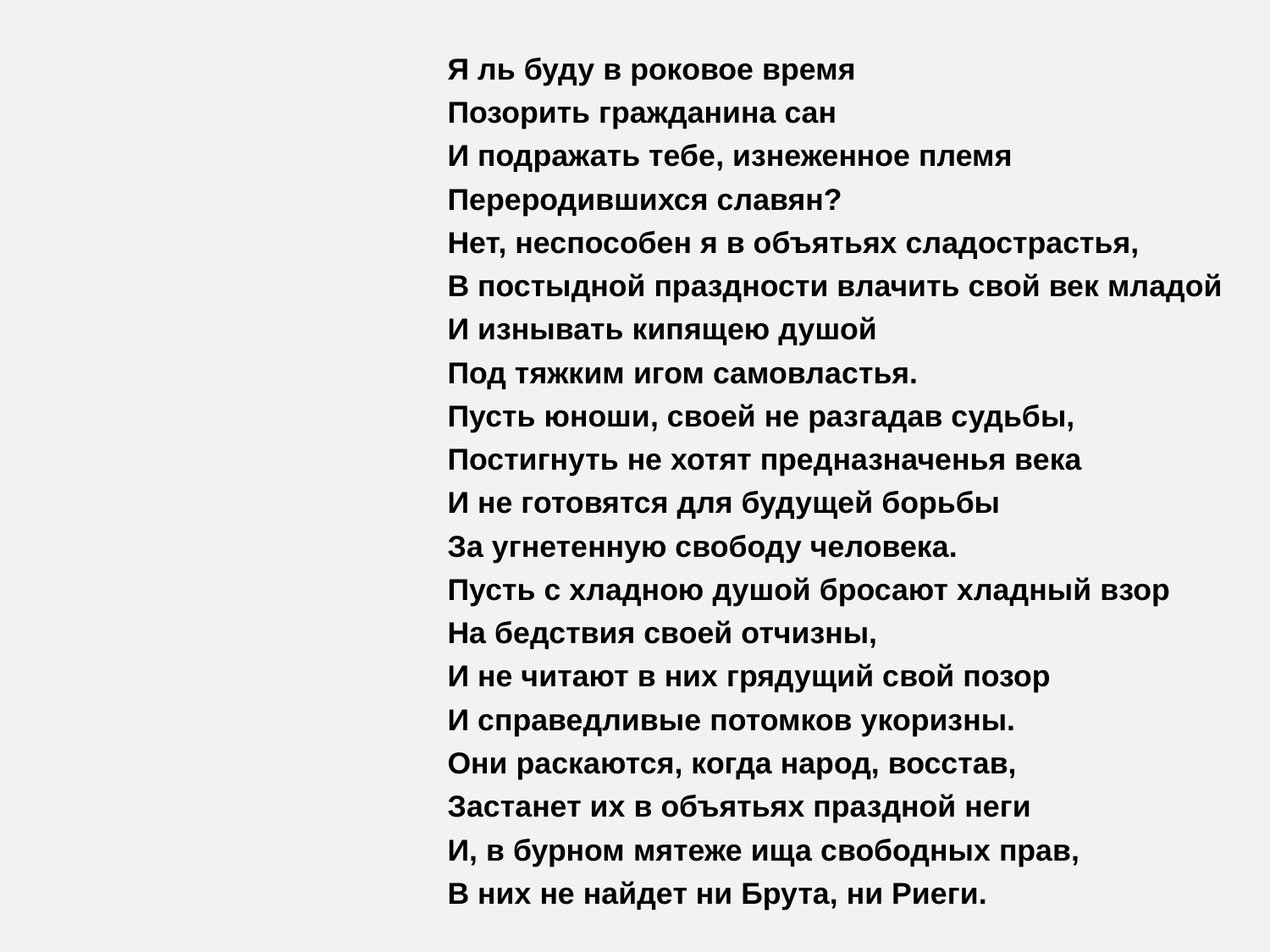

Я ль буду в роковое время
Позорить гражданина сан
И подражать тебе, изнеженное племя
Переродившихся славян?
Нет, неспособен я в объятьях сладострастья,
В постыдной праздности влачить свой век младой
И изнывать кипящею душой
Под тяжким игом самовластья.
Пусть юноши, своей не разгадав судьбы,
Постигнуть не хотят предназначенья века
И не готовятся для будущей борьбы
За угнетенную свободу человека.
Пусть с хладною душой бросают хладный взор
На бедствия своей отчизны,
И не читают в них грядущий свой позор
И справедливые потомков укоризны.
Они раскаются, когда народ, восстав,
Застанет их в объятьях праздной неги
И, в бурном мятеже ища свободных прав,
В них не найдет ни Брута, ни Риеги.